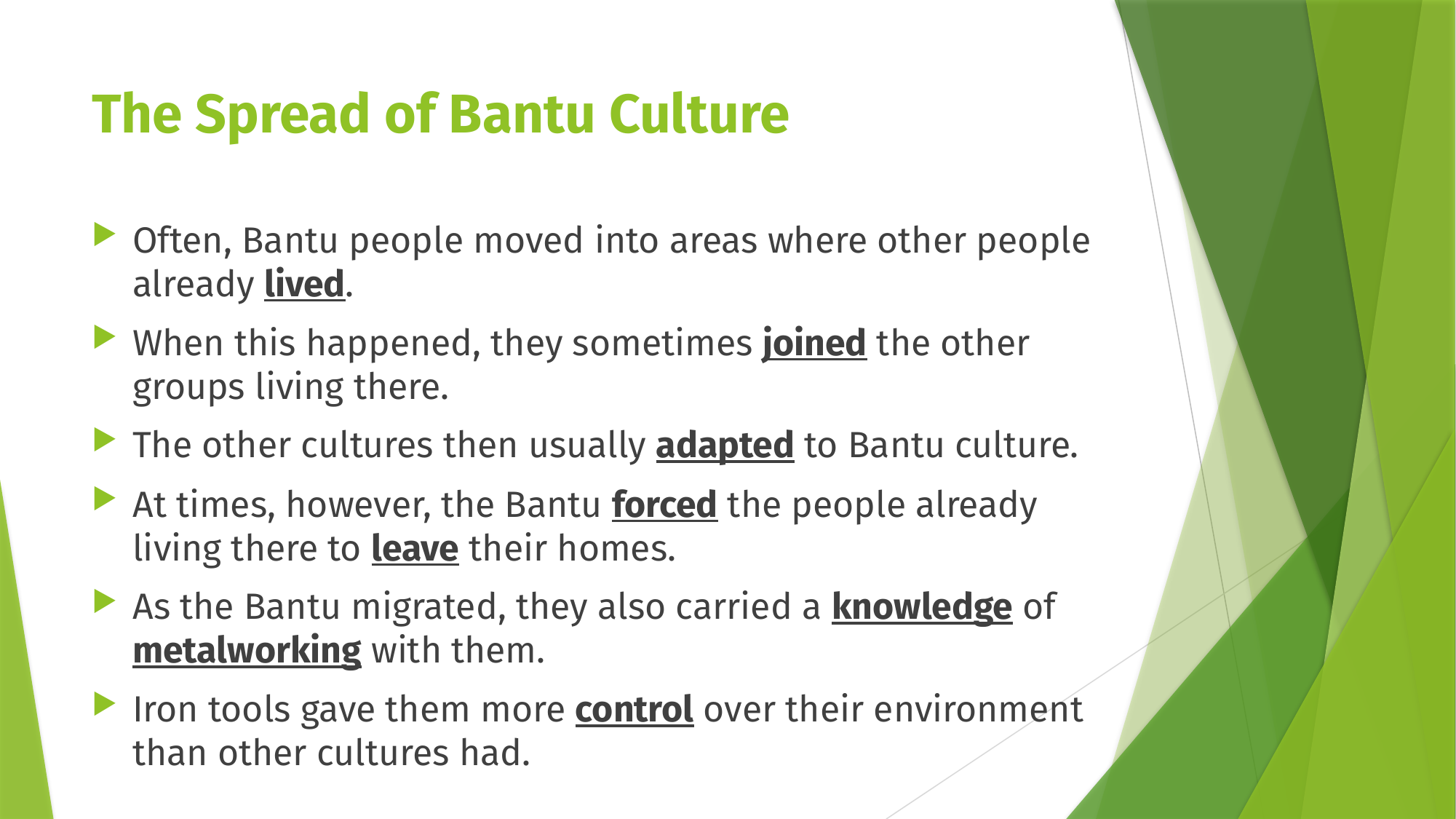

# The Spread of Bantu Culture
Often, Bantu people moved into areas where other people already lived.
When this happened, they sometimes joined the other groups living there.
The other cultures then usually adapted to Bantu culture.
At times, however, the Bantu forced the people already living there to leave their homes.
As the Bantu migrated, they also carried a knowledge of metalworking with them.
Iron tools gave them more control over their environment than other cultures had.